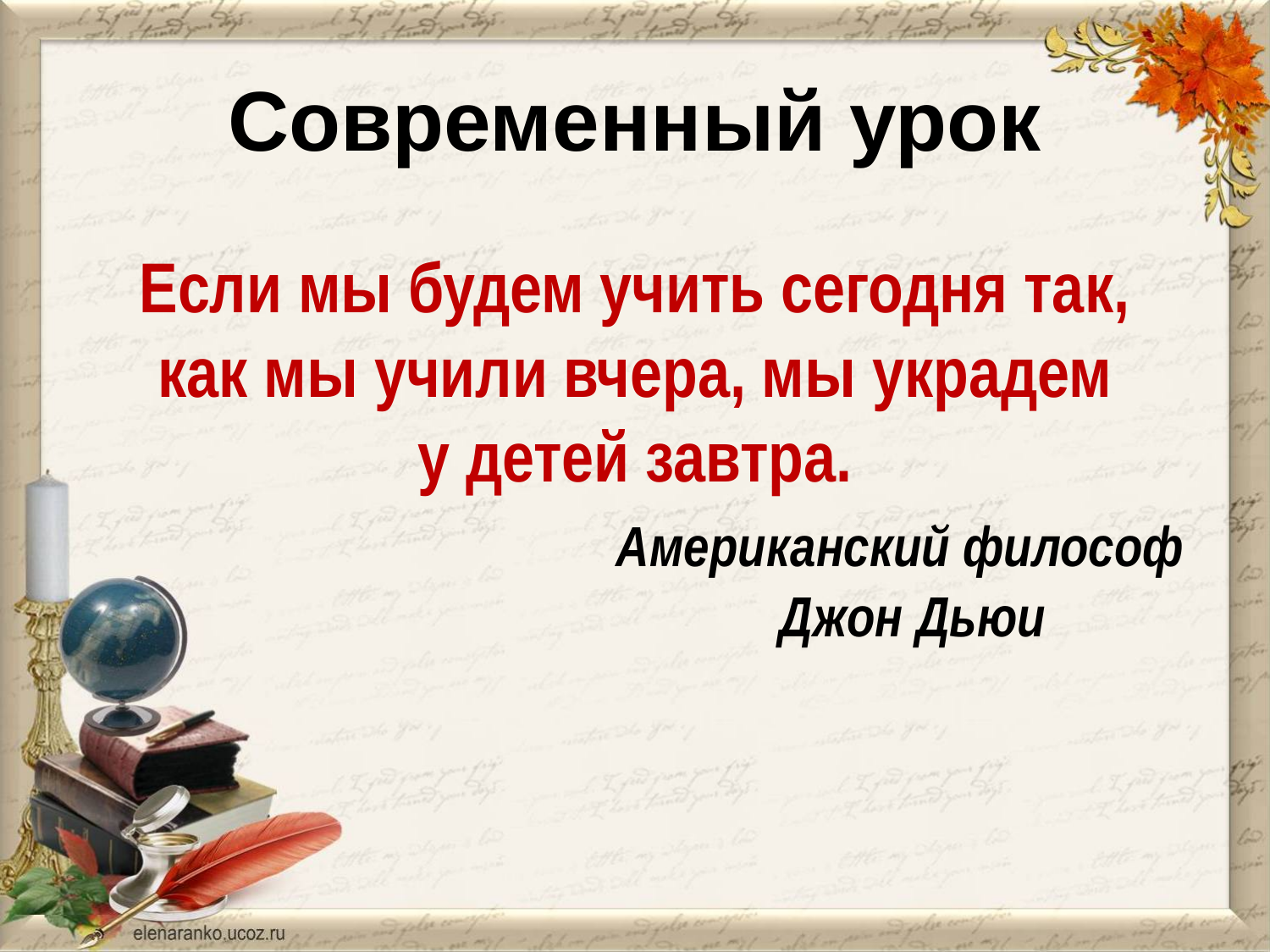

# Современный урок
Если мы будем учить сегодня так,
 как мы учили вчера, мы украдем
у детей завтра.
                                 Американский философ
                                           Джон Дьюи